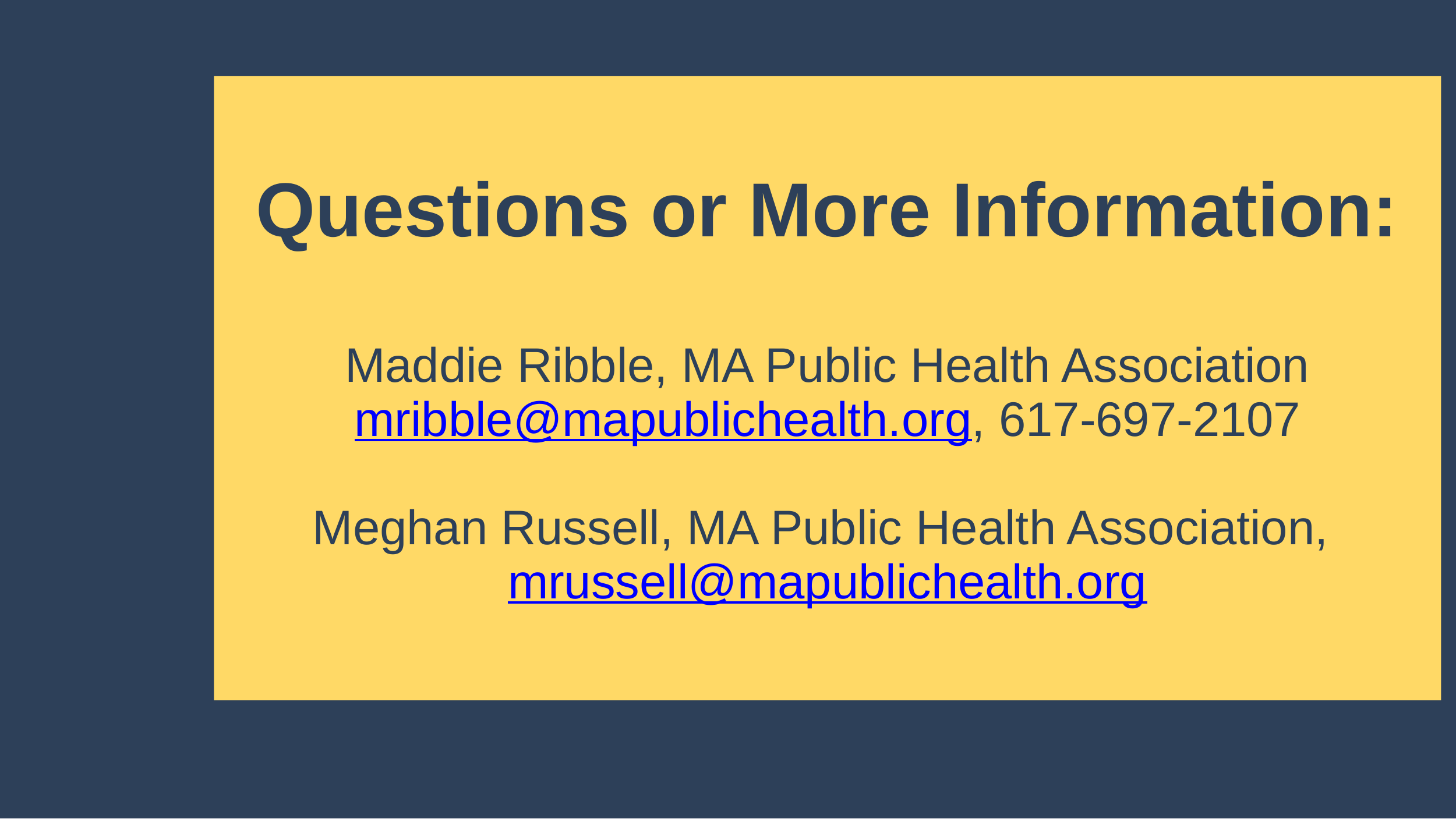

# Questions or More Information: Maddie Ribble, MA Public Health Association mribble@mapublichealth.org, 617-697-2107 Meghan Russell, MA Public Health Association, mrussell@mapublichealth.org